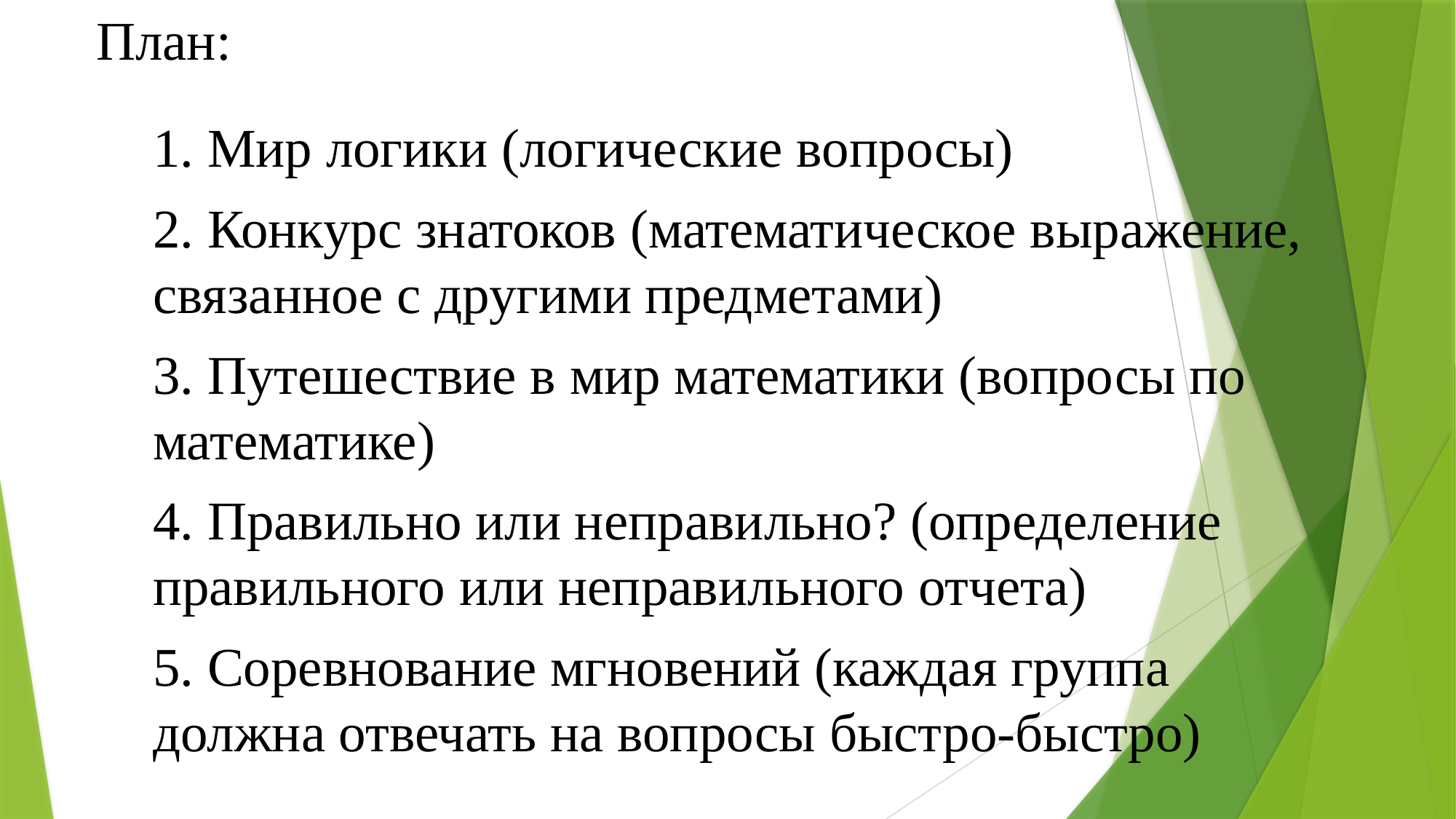

# План:
1. Мир логики (логические вопросы)
2. Конкурс знатоков (математическое выражение, связанное с другими предметами)
3. Путешествие в мир математики (вопросы по математике)
4. Правильно или неправильно? (определение правильного или неправильного отчета)
5. Соревнование мгновений (каждая группа должна отвечать на вопросы быстро-быстро)